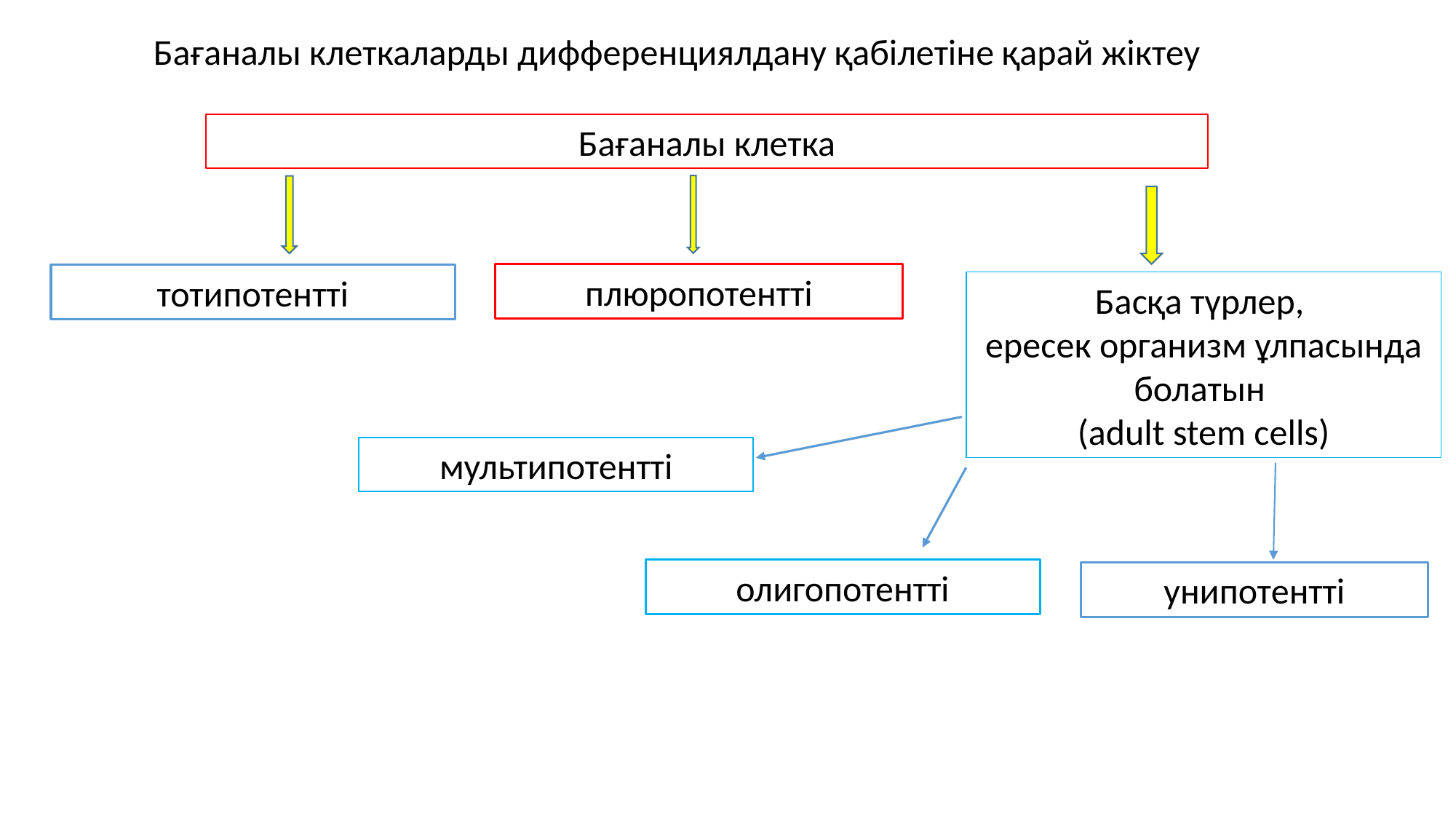

Бағаналы клеткаларды дифференциялдану қабілетіне қарай жіктеу
Бағаналы клетка

плюропотентті
тотипотентті
Басқа түрлер,
ересек организм ұлпасында болатын
(adult stem cells)
мультипотентті
олигопотентті
унипотентті